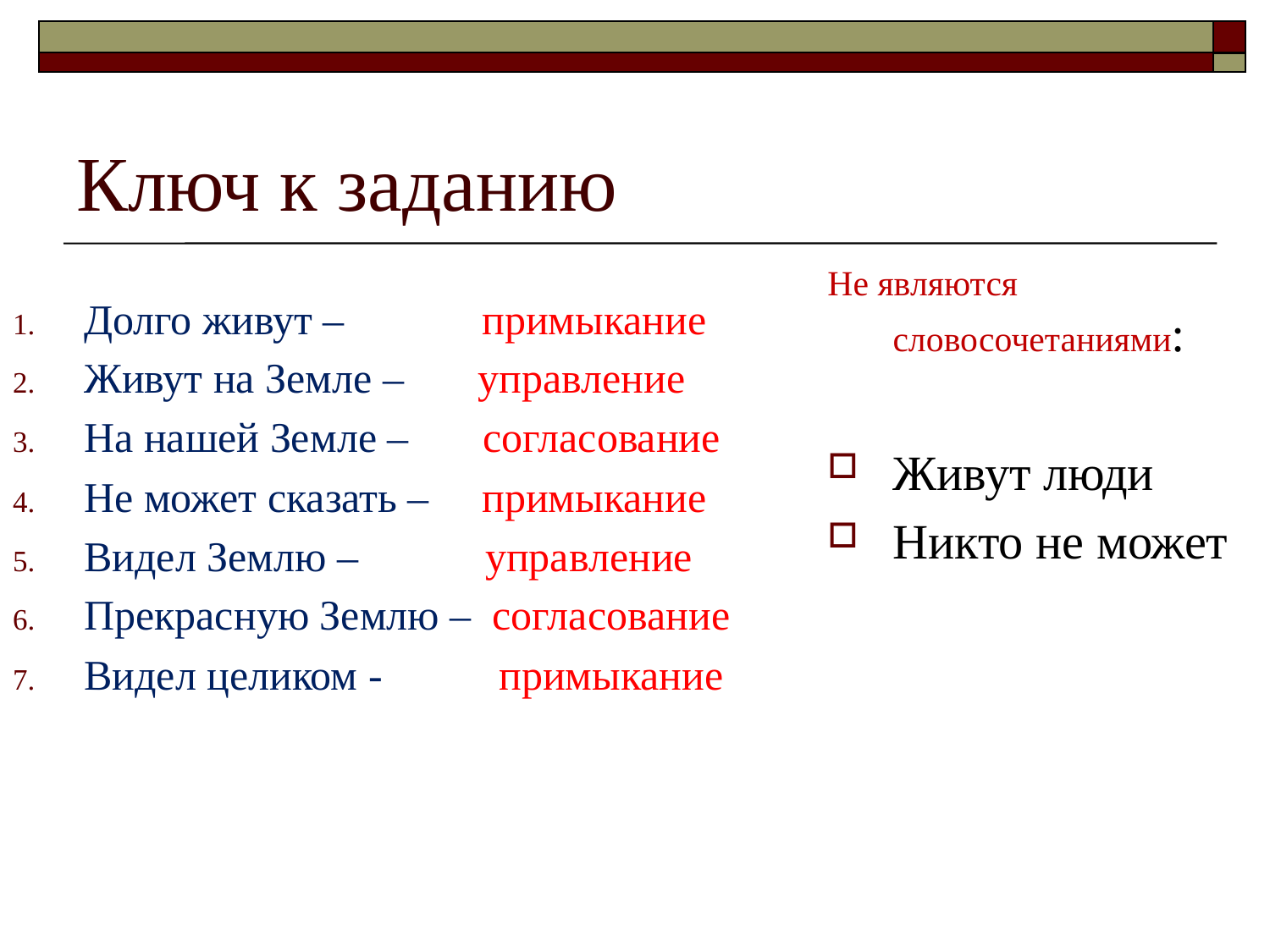

# Ключ к заданию
Не являются словосочетаниями:

Живут люди
Никто не может
Долго живут –             примыкание
Живут на Земле –       управление
На нашей Земле –       согласование
Не может сказать –     примыкание
Видел Землю –            управление
Прекрасную Землю –  согласование
Видел целиком -           примыкание